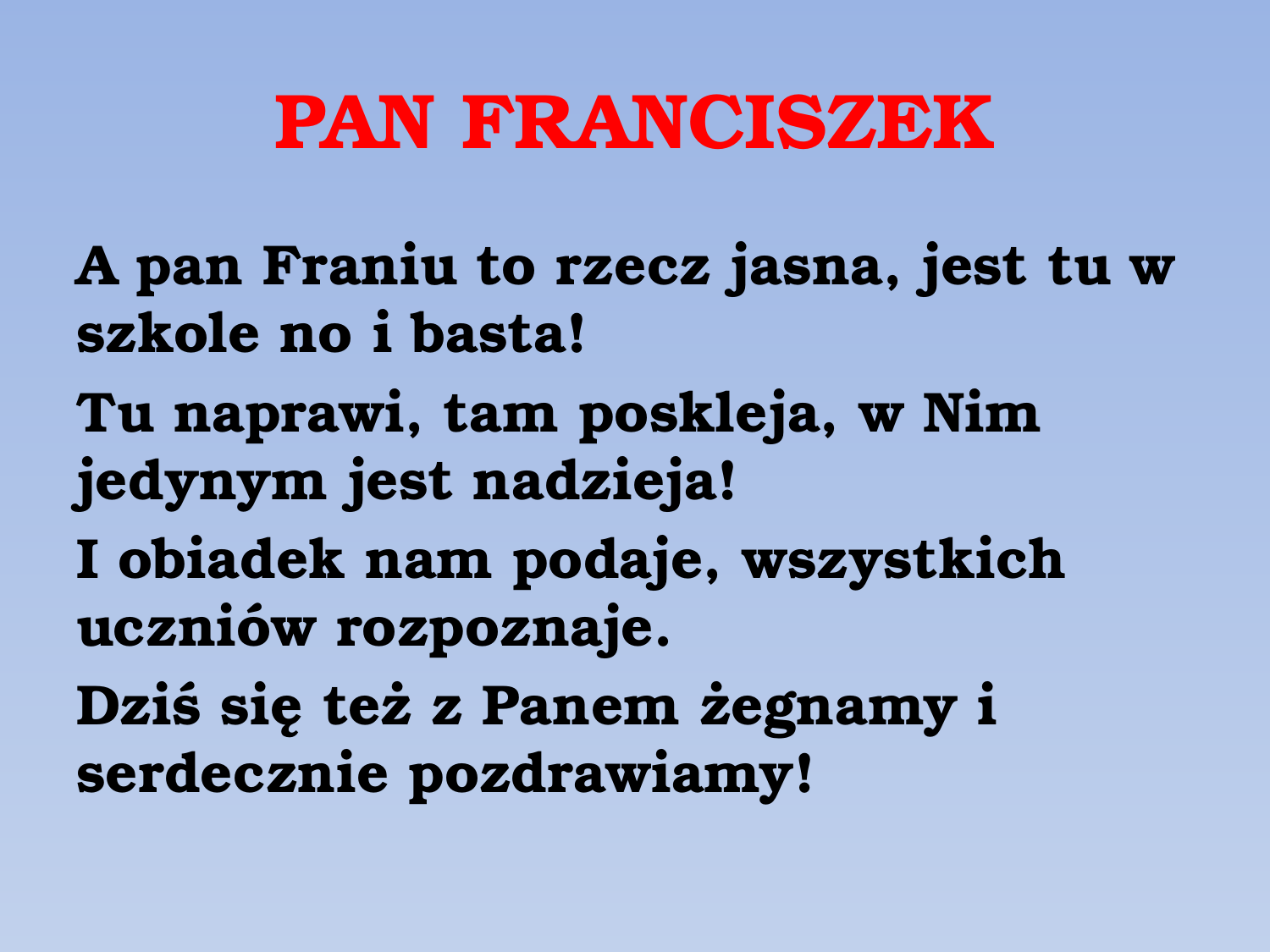

# PAN FRANCISZEK
A pan Franiu to rzecz jasna, jest tu w szkole no i basta!
Tu naprawi, tam poskleja, w Nim jedynym jest nadzieja!
I obiadek nam podaje, wszystkich uczniów rozpoznaje.
Dziś się też z Panem żegnamy i serdecznie pozdrawiamy!